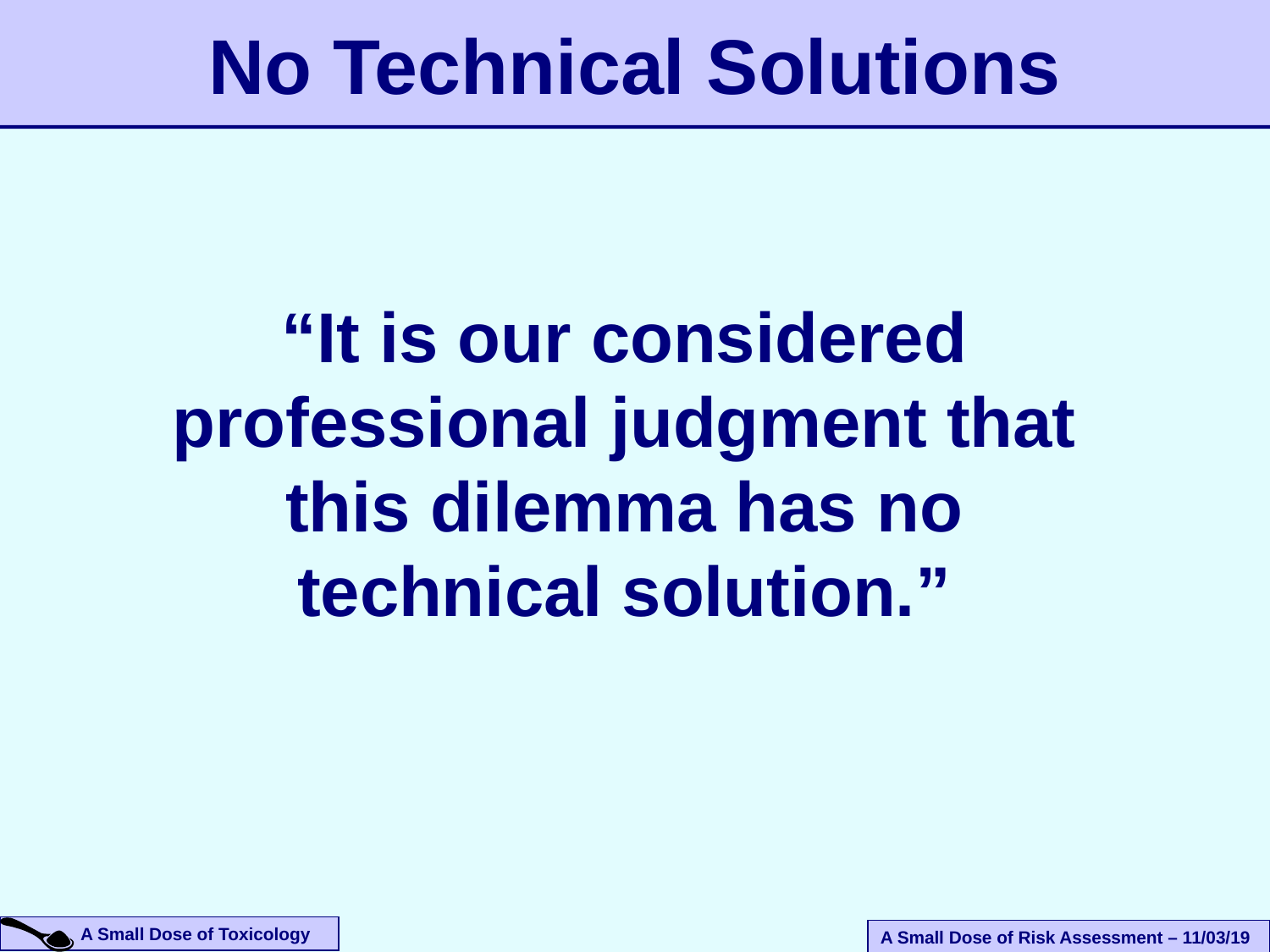

No Technical Solutions
“It is our considered professional judgment that this dilemma has no technical solution.”